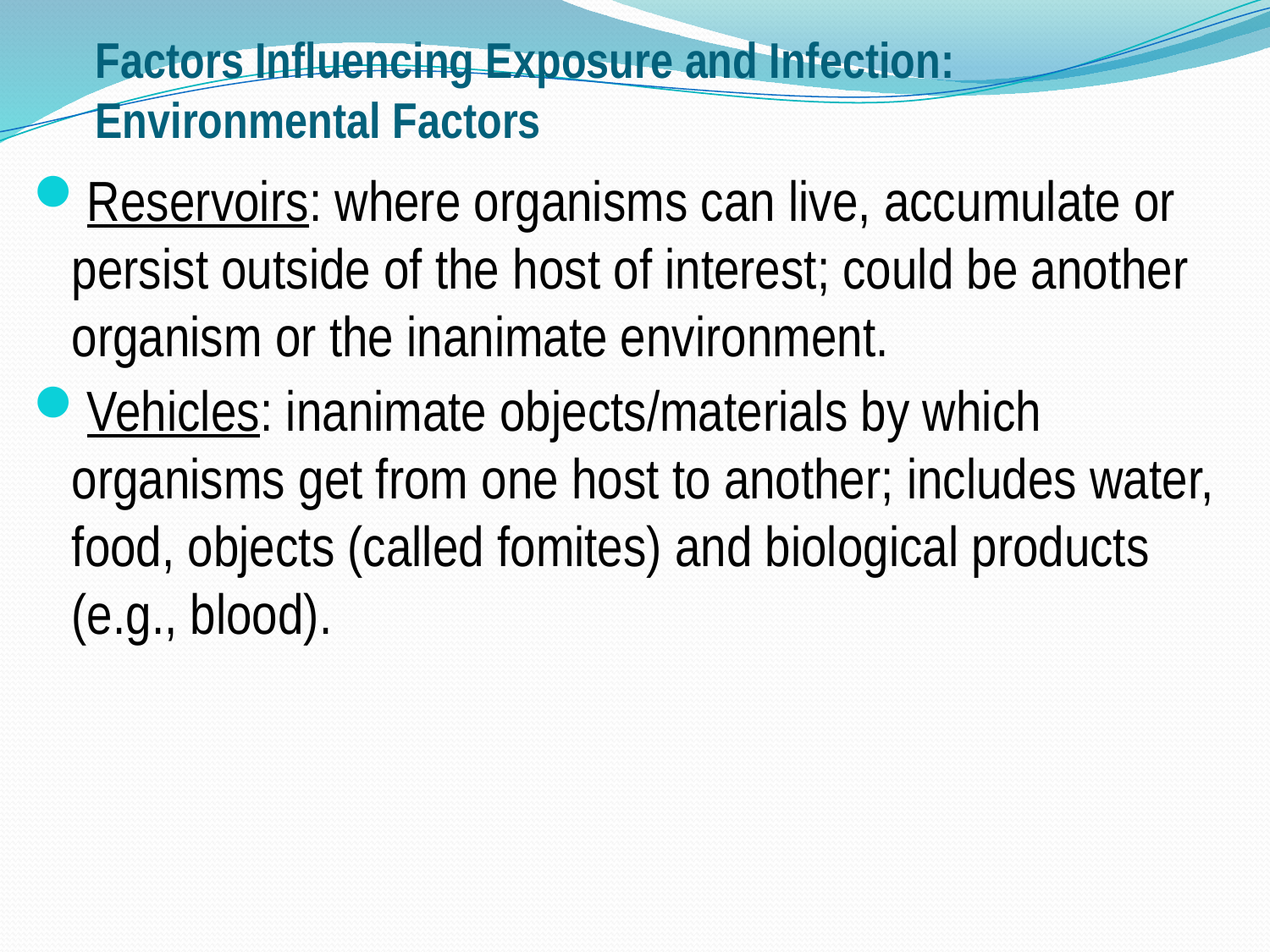

# Factors Influencing Exposure and Infection: Environmental Factors
Reservoirs: where organisms can live, accumulate or persist outside of the host of interest; could be another organism or the inanimate environment.
Vehicles: inanimate objects/materials by which organisms get from one host to another; includes water, food, objects (called fomites) and biological products (e.g., blood).